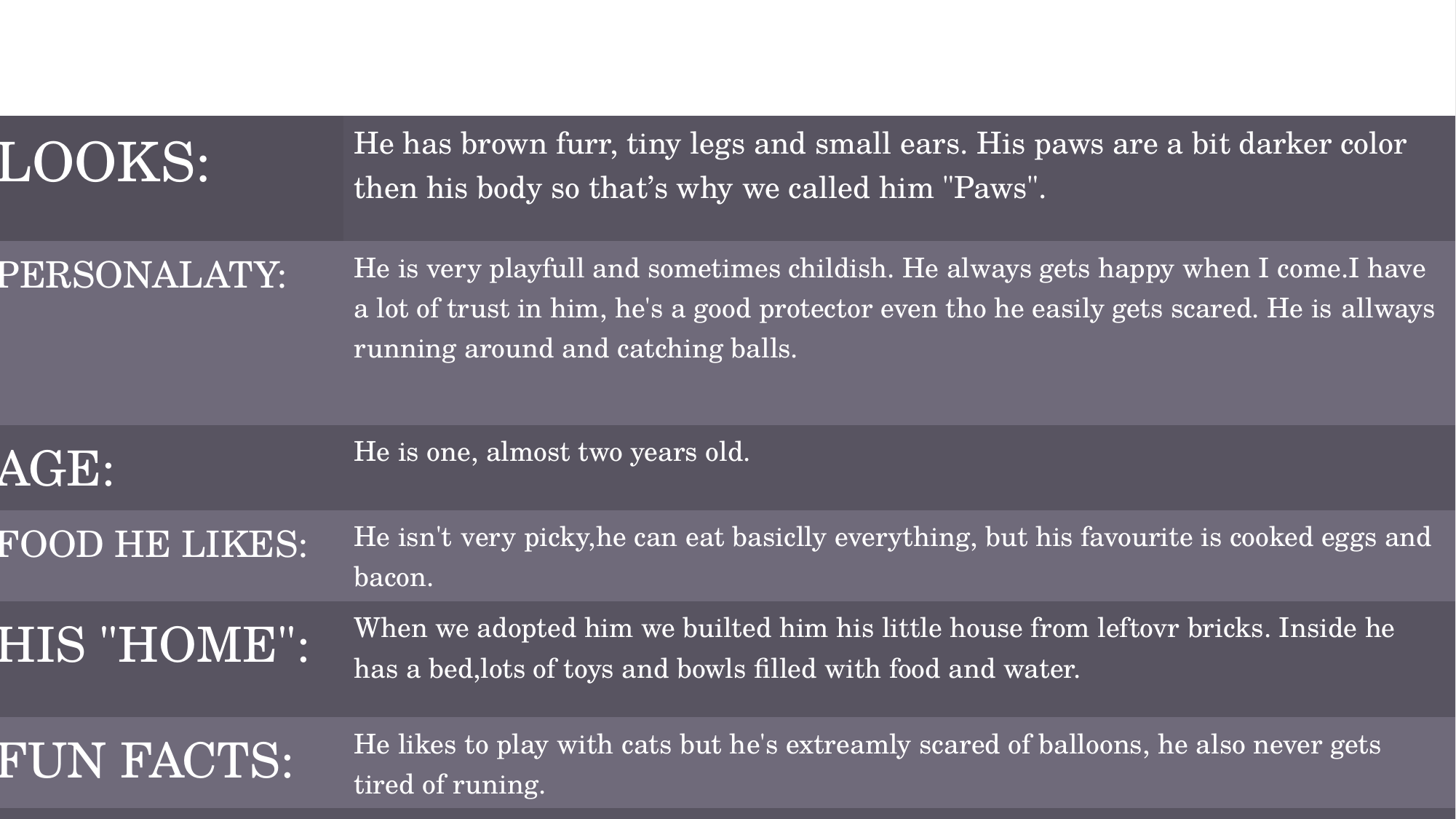

| NAME: | Šapica |
| --- | --- |
| LOOKS: | He has brown furr, tiny legs and small ears. His paws are a bit darker color then his body so that’s why we called him "Paws". |
| PERSONALATY: | He is very playfull and sometimes childish. He always gets happy when I come.I have a lot of trust in him, he's a good protector even tho he easily gets scared. He is allways running around and catching balls. |
| AGE: | He is one, almost two years old. |
| FOOD HE LIKES: | He isn't very picky,he can eat basiclly everything, but his favourite is cooked eggs and bacon. |
| HIS "HOME": | When we adopted him we builted him his little house from leftovr bricks. Inside he has a bed,lots of toys and bowls filled with food and water. |
| FUN FACTS: | He likes to play with cats but he's extreamly scared of balloons, he also never gets tired of runing. |
|  |  |
#